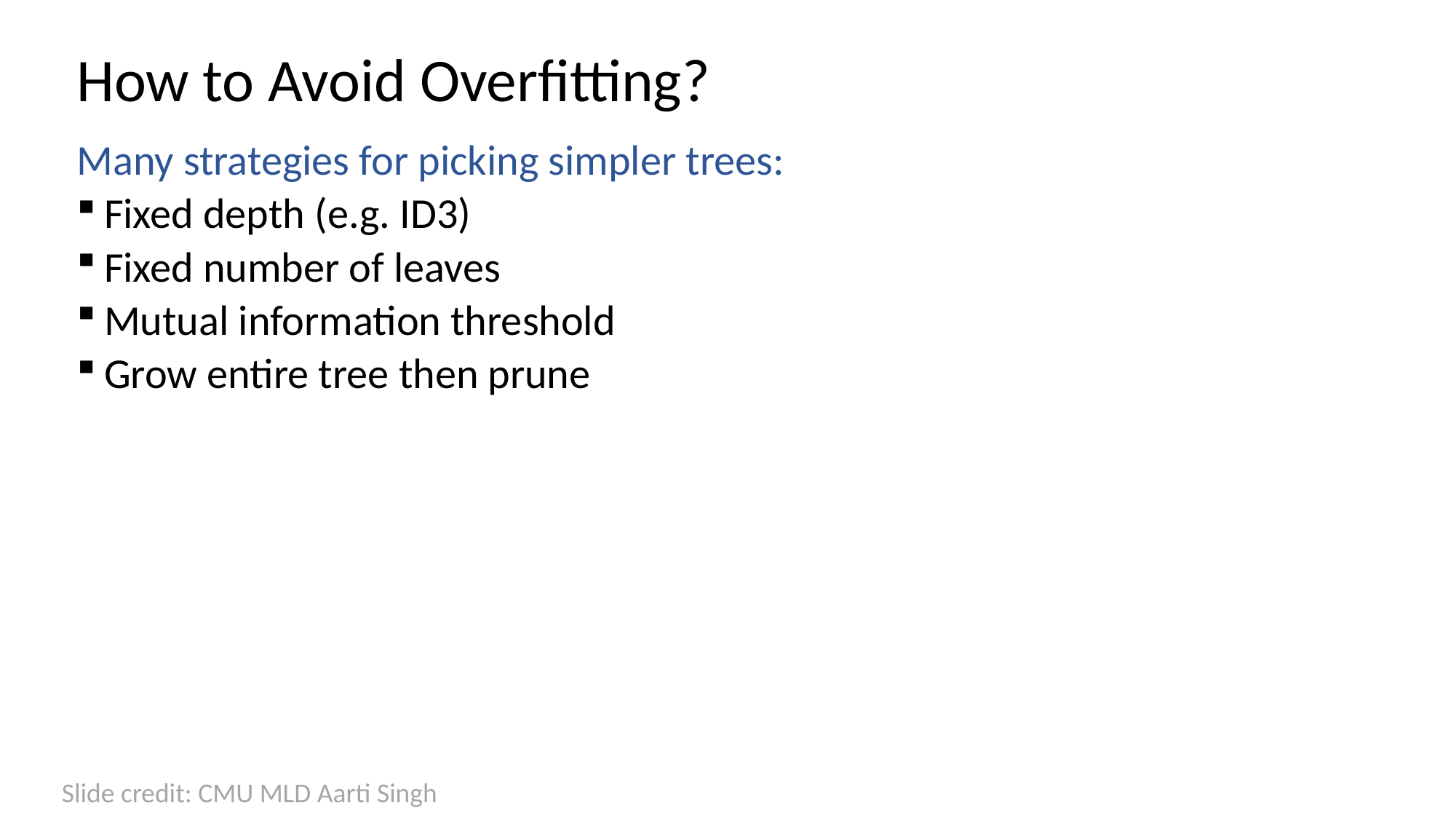

# How to Avoid Overfitting?
Many strategies for picking simpler trees:
Fixed depth (e.g. ID3)
Fixed number of leaves
Mutual information threshold
Grow entire tree then prune

Slide credit: CMU MLD Aarti Singh